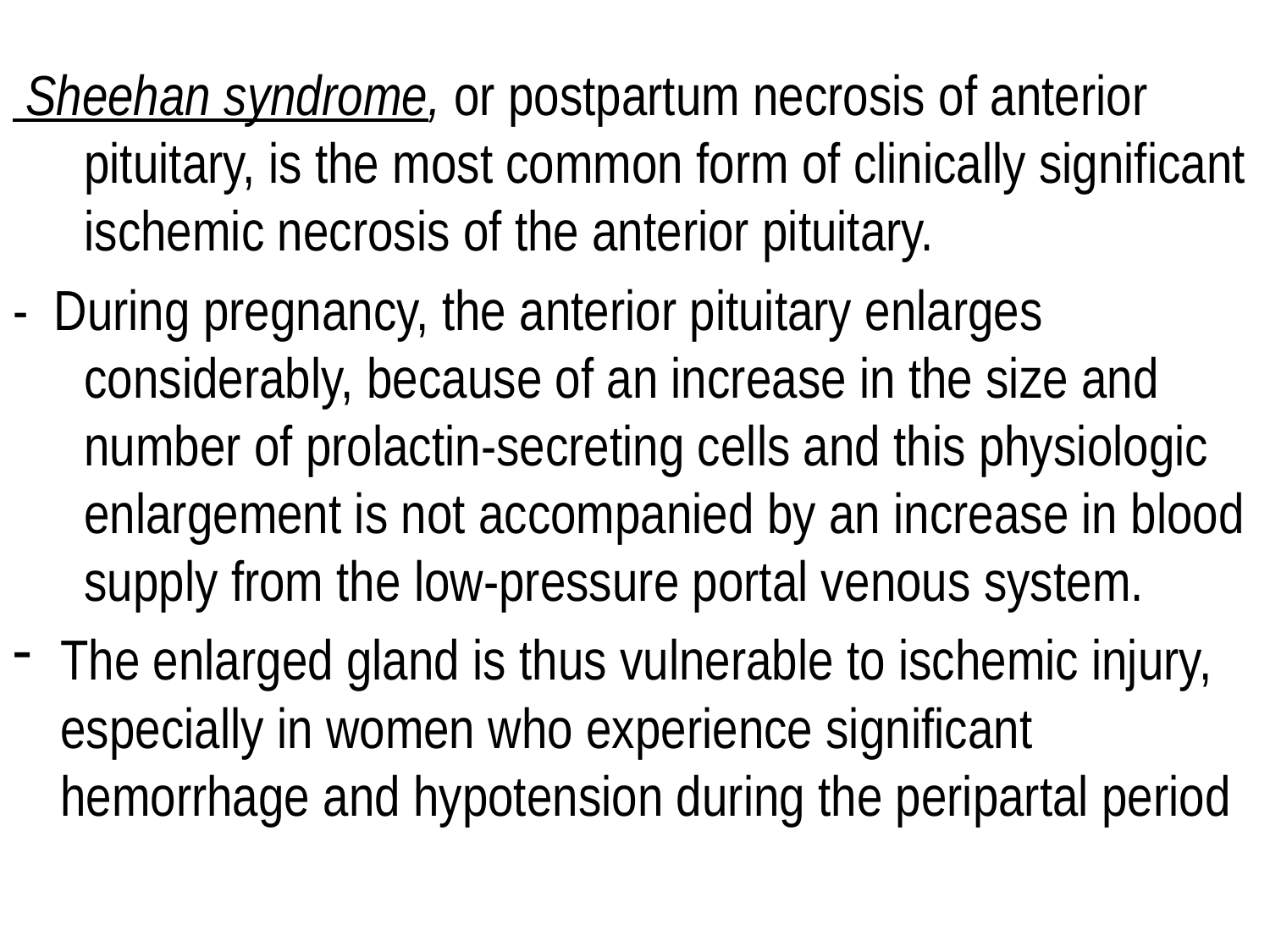

Sheehan syndrome, or postpartum necrosis of anterior pituitary, is the most common form of clinically significant ischemic necrosis of the anterior pituitary.
-  During pregnancy, the anterior pituitary enlarges considerably, because of an increase in the size and number of prolactin-secreting cells and this physiologic enlargement is not accompanied by an increase in blood supply from the low-pressure portal venous system.
The enlarged gland is thus vulnerable to ischemic injury, especially in women who experience significant hemorrhage and hypotension during the peripartal period